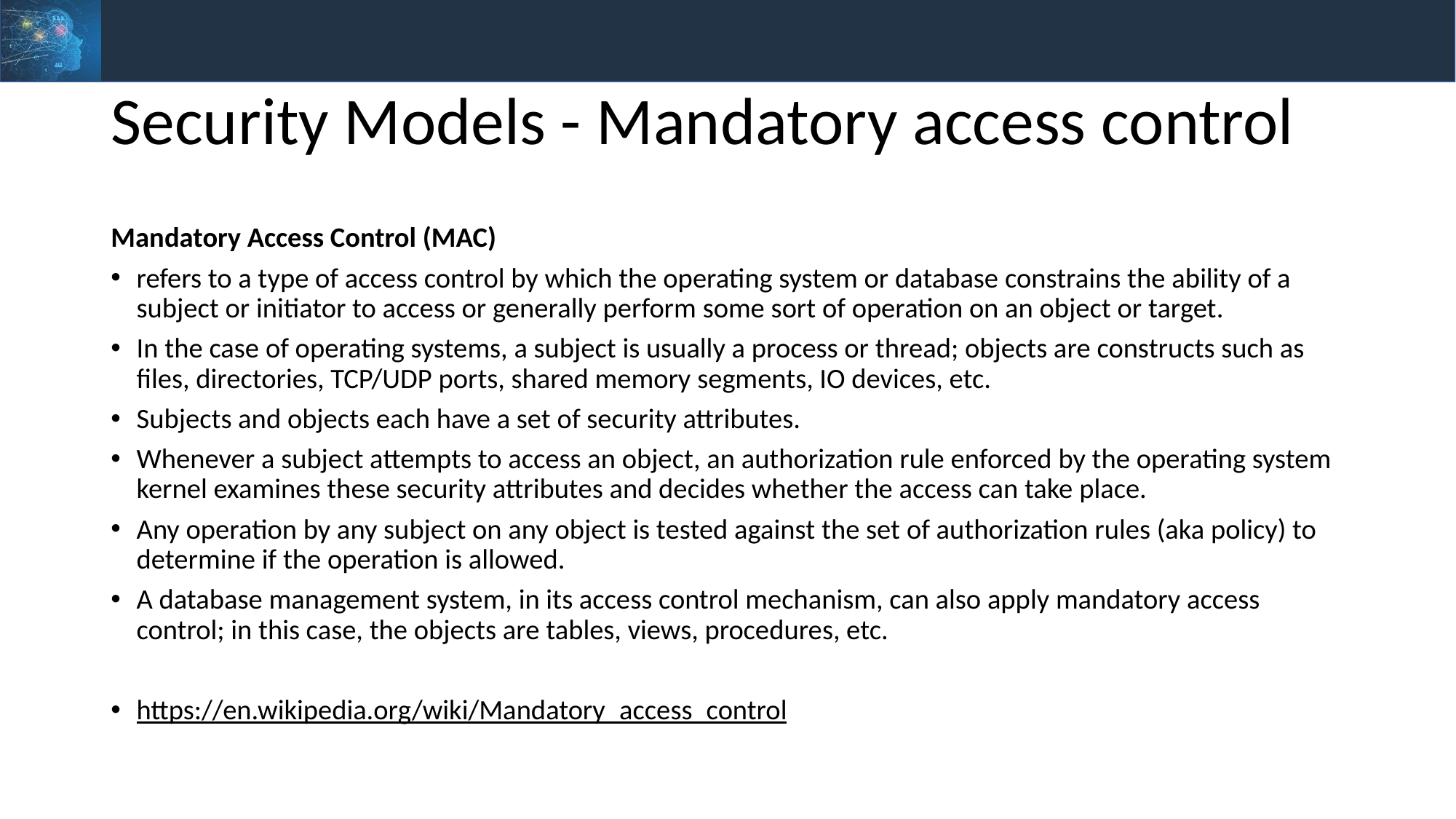

# Security Models - Mandatory access control
Mandatory Access Control (MAC)
refers to a type of access control by which the operating system or database constrains the ability of a subject or initiator to access or generally perform some sort of operation on an object or target.
In the case of operating systems, a subject is usually a process or thread; objects are constructs such as files, directories, TCP/UDP ports, shared memory segments, IO devices, etc.
Subjects and objects each have a set of security attributes.
Whenever a subject attempts to access an object, an authorization rule enforced by the operating system kernel examines these security attributes and decides whether the access can take place.
Any operation by any subject on any object is tested against the set of authorization rules (aka policy) to determine if the operation is allowed.
A database management system, in its access control mechanism, can also apply mandatory access control; in this case, the objects are tables, views, procedures, etc.

https://en.wikipedia.org/wiki/Mandatory_access_control